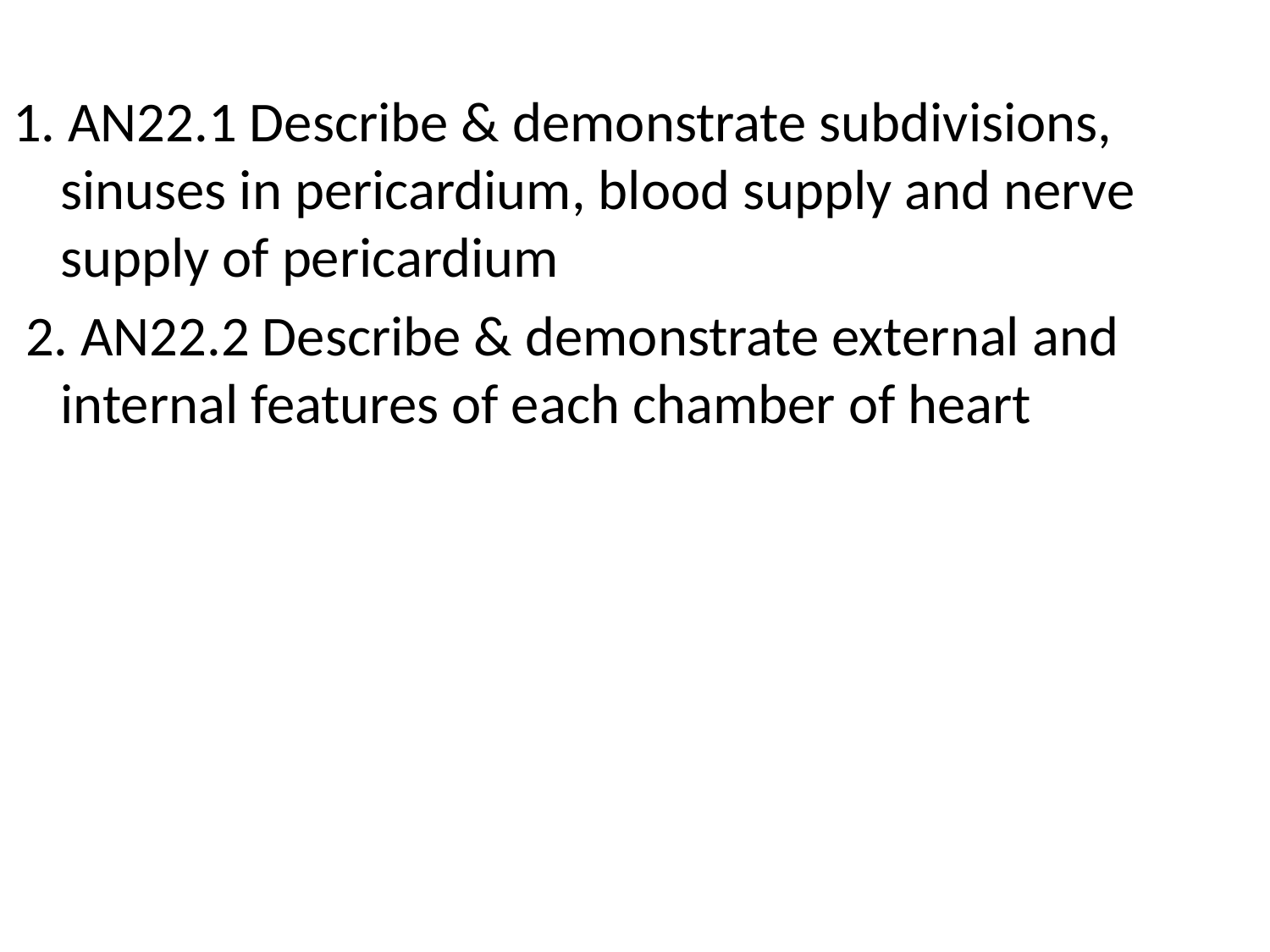

1. AN22.1 Describe & demonstrate subdivisions, sinuses in pericardium, blood supply and nerve supply of pericardium
 2. AN22.2 Describe & demonstrate external and internal features of each chamber of heart